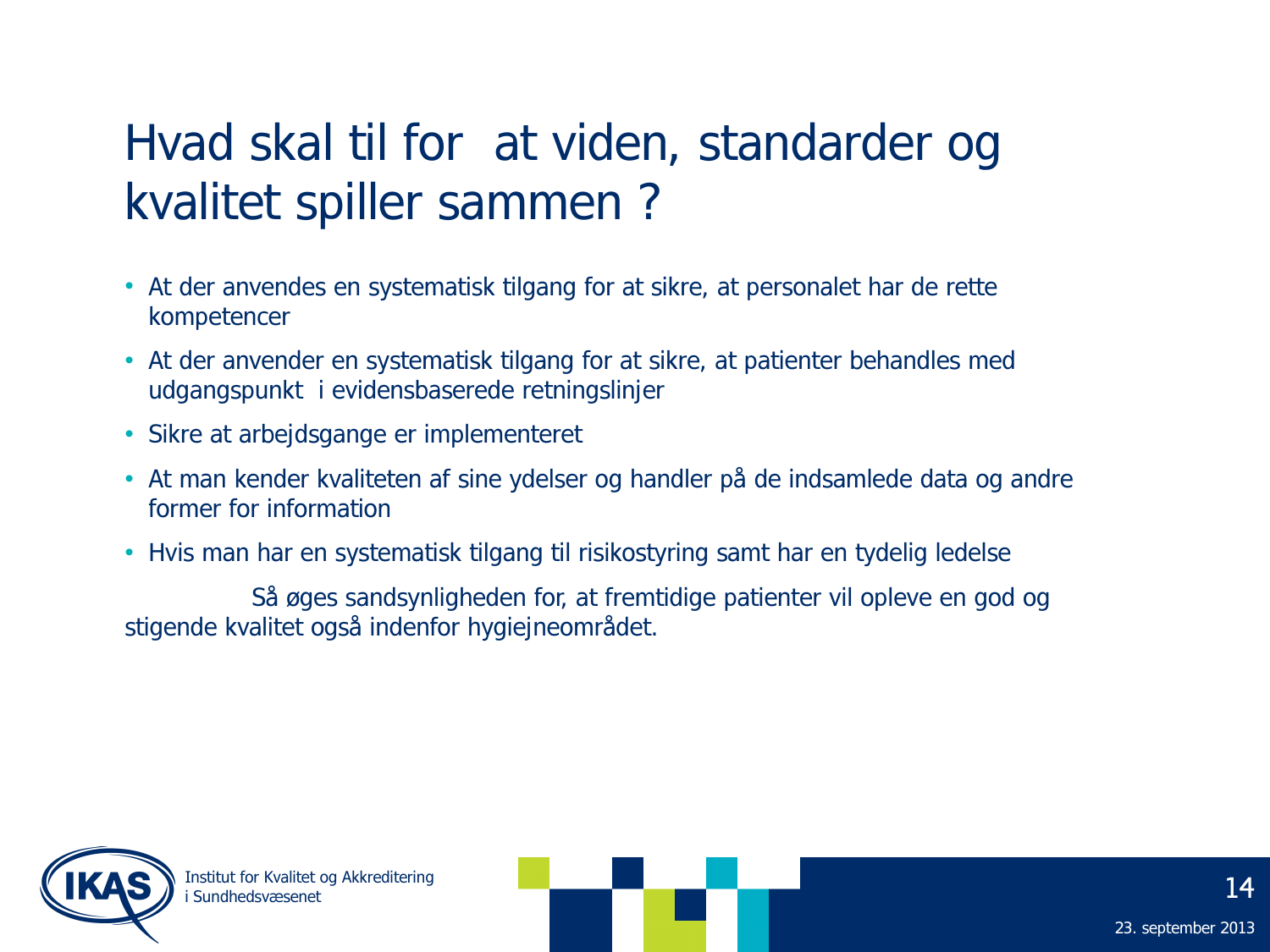

# Hvad skal til for  at viden, standarder og kvalitet spiller sammen ?
At der anvendes en systematisk tilgang for at sikre, at personalet har de rette kompetencer
At der anvender en systematisk tilgang for at sikre, at patienter behandles med udgangspunkt  i evidensbaserede retningslinjer
Sikre at arbejdsgange er implementeret
At man kender kvaliteten af sine ydelser og handler på de indsamlede data og andre former for information
Hvis man har en systematisk tilgang til risikostyring samt har en tydelig ledelse
	Så øges sandsynligheden for, at fremtidige patienter vil opleve en god og 	stigende kvalitet også indenfor hygiejneområdet.

Institut for Kvalitet og Akkreditering
i Sundhedsvæsenet
14
23. september 2013